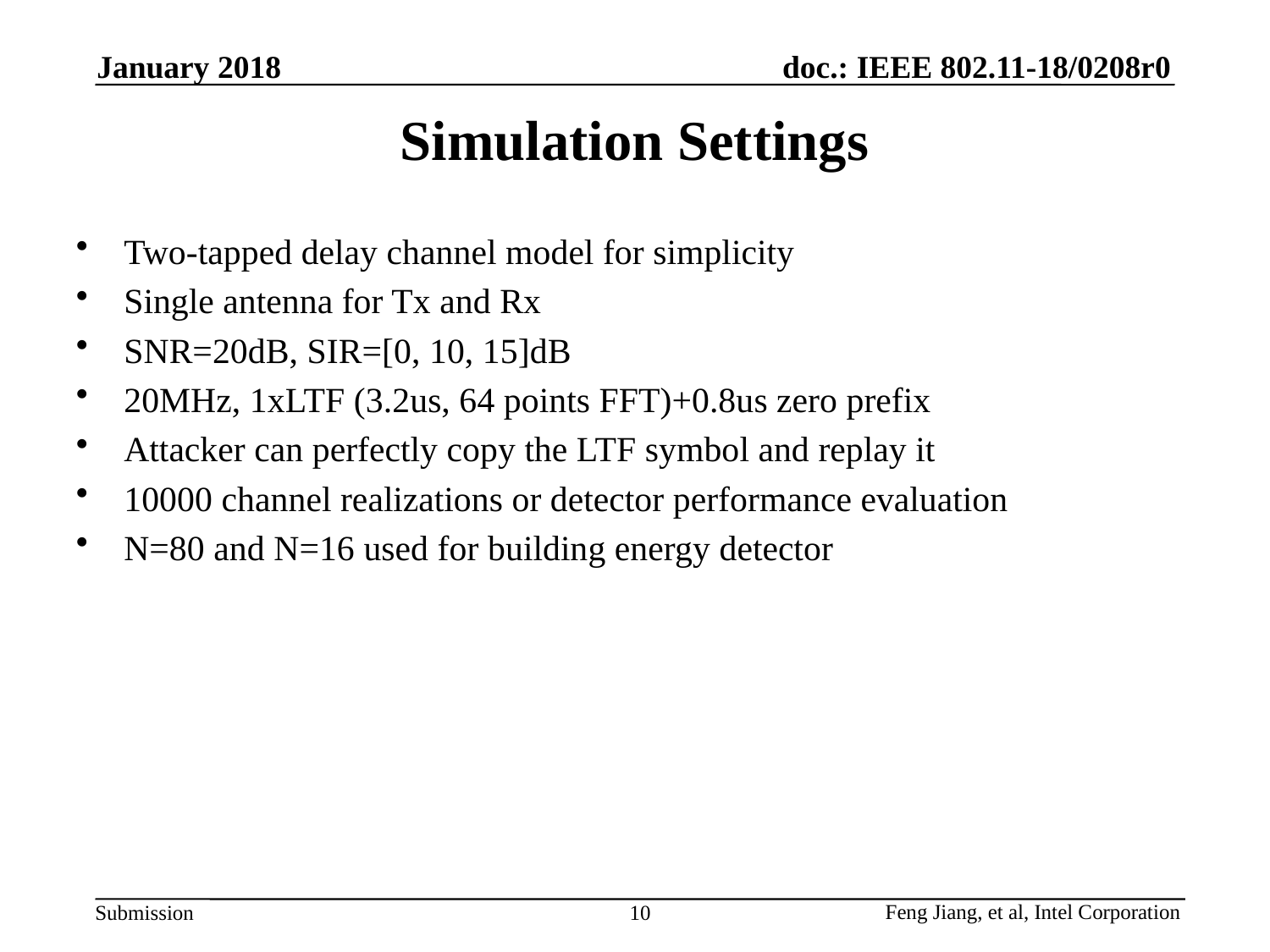

January 2018
# Simulation Settings
Two-tapped delay channel model for simplicity
Single antenna for Tx and Rx
SNR=20dB, SIR=[0, 10, 15]dB
20MHz, 1xLTF (3.2us, 64 points FFT)+0.8us zero prefix
Attacker can perfectly copy the LTF symbol and replay it
10000 channel realizations or detector performance evaluation
N=80 and N=16 used for building energy detector

10